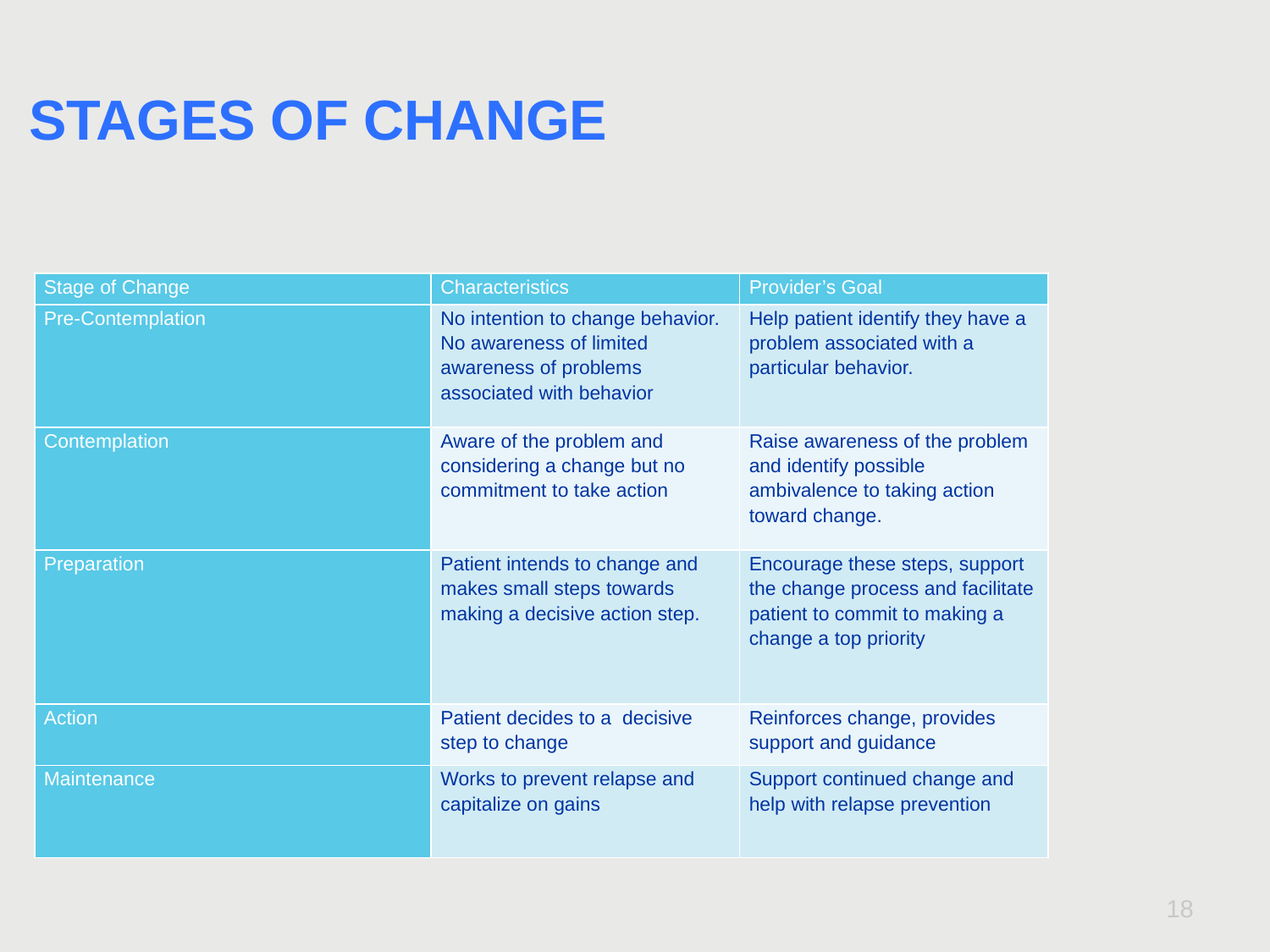

# Stages of Change
| Stage of Change | Characteristics | Provider’s Goal |
| --- | --- | --- |
| Pre-Contemplation | No intention to change behavior. No awareness of limited awareness of problems associated with behavior | Help patient identify they have a problem associated with a particular behavior. |
| Contemplation | Aware of the problem and considering a change but no commitment to take action | Raise awareness of the problem and identify possible ambivalence to taking action toward change. |
| Preparation | Patient intends to change and makes small steps towards making a decisive action step. | Encourage these steps, support the change process and facilitate patient to commit to making a change a top priority |
| Action | Patient decides to a decisive step to change | Reinforces change, provides support and guidance |
| Maintenance | Works to prevent relapse and capitalize on gains | Support continued change and help with relapse prevention |
18